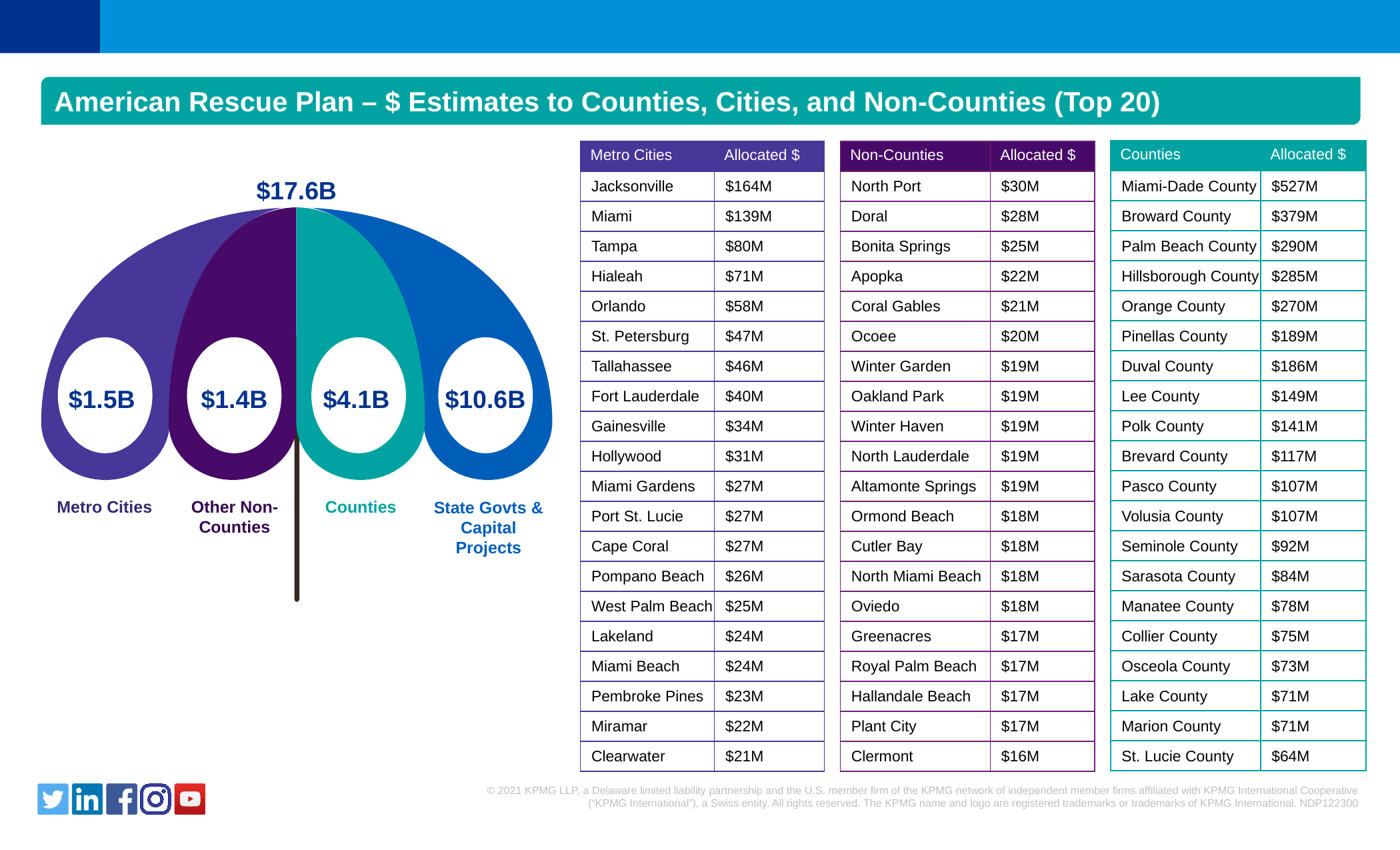

American Rescue Plan – $ Estimates to Counties, Cities, and Non-Counties (Top 20)
| Counties | Allocated $ |
| --- | --- |
| Miami-Dade County | $527M |
| Broward County | $379M |
| Palm Beach County | $290M |
| Hillsborough County | $285M |
| Orange County | $270M |
| Pinellas County | $189M |
| Duval County | $186M |
| Lee County | $149M |
| Polk County | $141M |
| Brevard County | $117M |
| Pasco County | $107M |
| Volusia County | $107M |
| Seminole County | $92M |
| Sarasota County | $84M |
| Manatee County | $78M |
| Collier County | $75M |
| Osceola County | $73M |
| Lake County | $71M |
| Marion County | $71M |
| St. Lucie County | $64M |
| Metro Cities | Allocated $ |
| --- | --- |
| Jacksonville | $164M |
| Miami | $139M |
| Tampa | $80M |
| Hialeah | $71M |
| Orlando | $58M |
| St. Petersburg | $47M |
| Tallahassee | $46M |
| Fort Lauderdale | $40M |
| Gainesville | $34M |
| Hollywood | $31M |
| Miami Gardens | $27M |
| Port St. Lucie | $27M |
| Cape Coral | $27M |
| Pompano Beach | $26M |
| West Palm Beach | $25M |
| Lakeland | $24M |
| Miami Beach | $24M |
| Pembroke Pines | $23M |
| Miramar | $22M |
| Clearwater | $21M |
| Non-Counties | Allocated $ |
| --- | --- |
| North Port | $30M |
| Doral | $28M |
| Bonita Springs | $25M |
| Apopka | $22M |
| Coral Gables | $21M |
| Ocoee | $20M |
| Winter Garden | $19M |
| Oakland Park | $19M |
| Winter Haven | $19M |
| North Lauderdale | $19M |
| Altamonte Springs | $19M |
| Ormond Beach | $18M |
| Cutler Bay | $18M |
| North Miami Beach | $18M |
| Oviedo | $18M |
| Greenacres | $17M |
| Royal Palm Beach | $17M |
| Hallandale Beach | $17M |
| Plant City | $17M |
| Clermont | $16M |
$17.6B

Metro Cities
Other Non-Counties
Counties
State Govts & Capital Projects
$1.5B
$1.4B
$4.1B
$10.6B